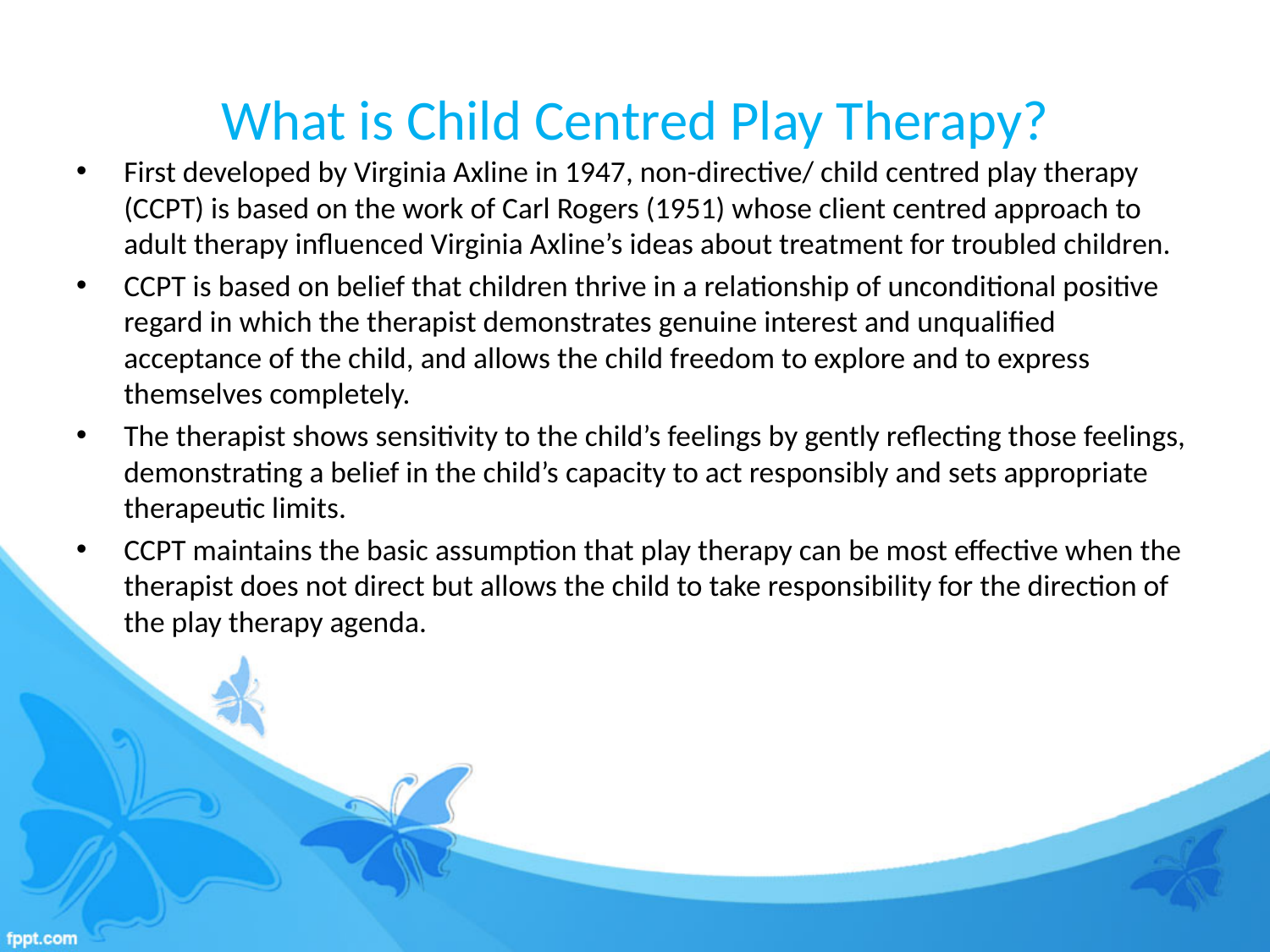

# What is Child Centred Play Therapy?
First developed by Virginia Axline in 1947, non-directive/ child centred play therapy (CCPT) is based on the work of Carl Rogers (1951) whose client centred approach to adult therapy influenced Virginia Axline’s ideas about treatment for troubled children.
CCPT is based on belief that children thrive in a relationship of unconditional positive regard in which the therapist demonstrates genuine interest and unqualified acceptance of the child, and allows the child freedom to explore and to express themselves completely.
The therapist shows sensitivity to the child’s feelings by gently reflecting those feelings, demonstrating a belief in the child’s capacity to act responsibly and sets appropriate therapeutic limits.
CCPT maintains the basic assumption that play therapy can be most effective when the therapist does not direct but allows the child to take responsibility for the direction of the play therapy agenda.